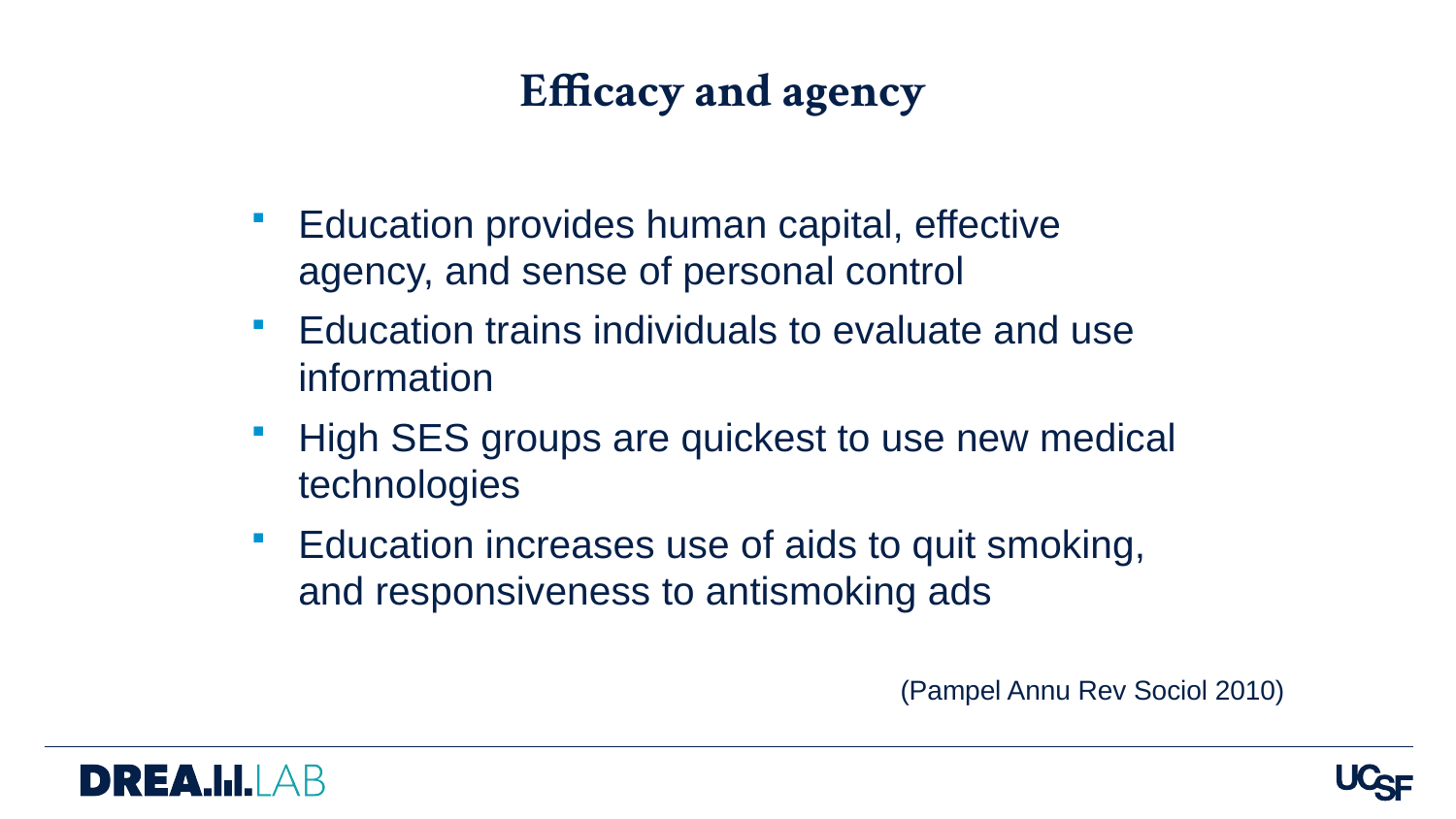

# Efficacy and agency
Education provides human capital, effective agency, and sense of personal control
Education trains individuals to evaluate and use information
High SES groups are quickest to use new medical technologies
Education increases use of aids to quit smoking, and responsiveness to antismoking ads

(Pampel Annu Rev Sociol 2010)